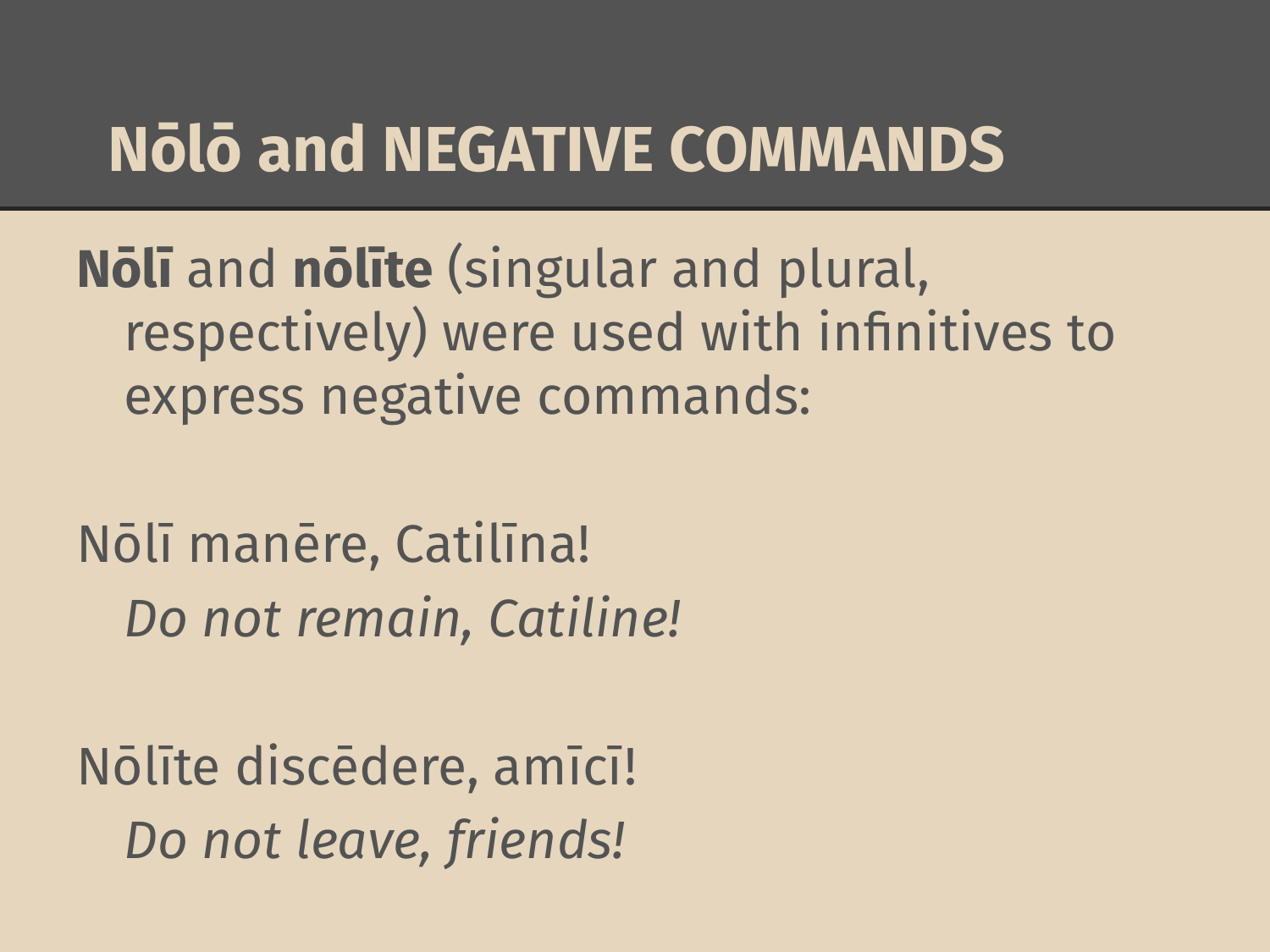

# Nōlō and NEGATIVE COMMANDS
Nōlī and nōlīte (singular and plural, respectively) were used with infinitives to express negative commands:

Nōlī manēre, Catilīna!
	Do not remain, Catiline!

Nōlīte discēdere, amīcī!
	Do not leave, friends!